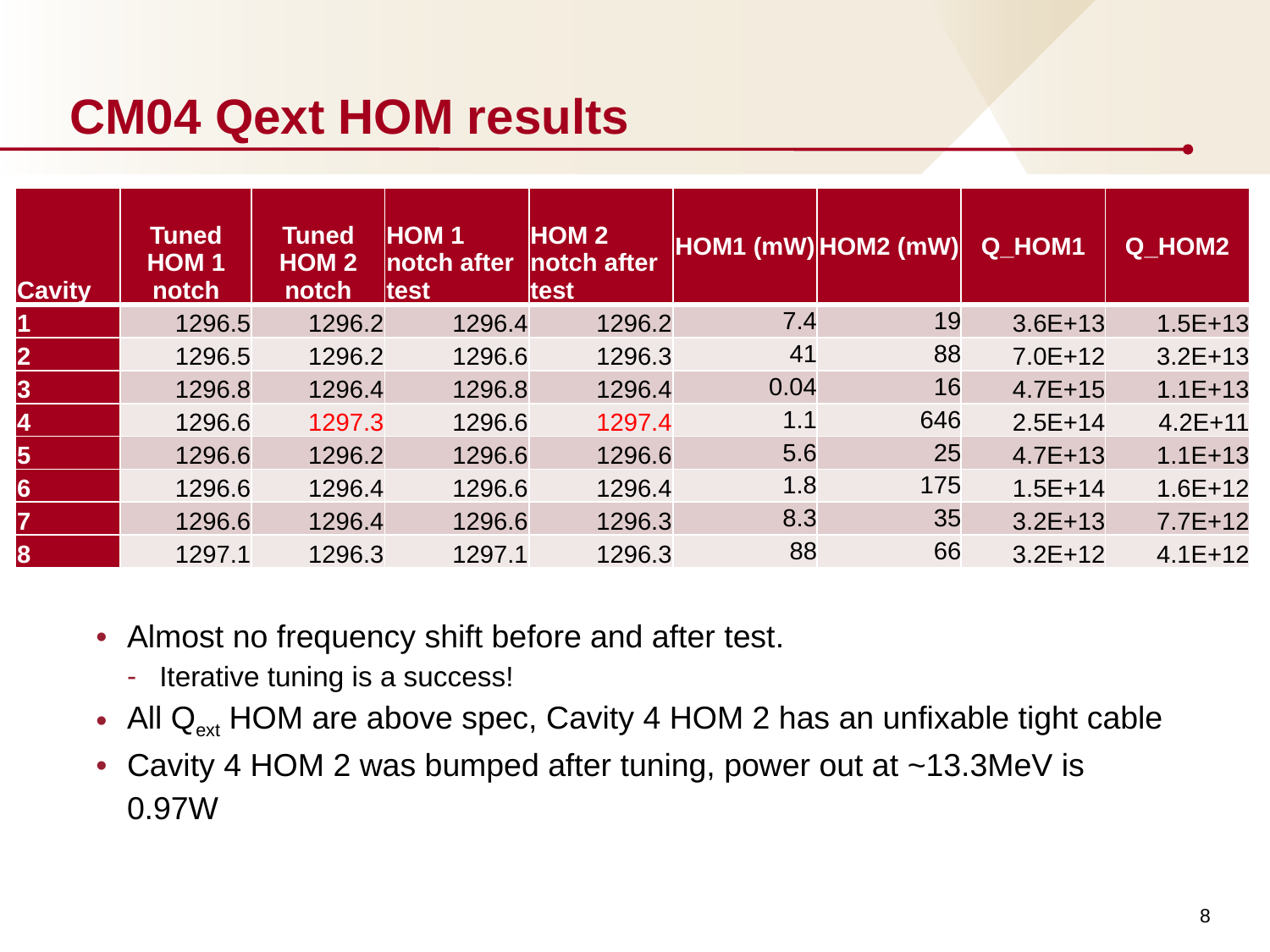

# CM04 Qext HOM results
| Cavity | Tuned HOM 1 notch | Tuned HOM 2 notch | HOM 1 notch after test | HOM 2 notch after test | HOM1 (mW) | HOM2 (mW) | Q\_HOM1 | Q\_HOM2 |
| --- | --- | --- | --- | --- | --- | --- | --- | --- |
| 1 | 1296.5 | 1296.2 | 1296.4 | 1296.2 | 7.4 | 19 | 3.6E+13 | 1.5E+13 |
| 2 | 1296.5 | 1296.2 | 1296.6 | 1296.3 | 41 | 88 | 7.0E+12 | 3.2E+13 |
| 3 | 1296.8 | 1296.4 | 1296.8 | 1296.4 | 0.04 | 16 | 4.7E+15 | 1.1E+13 |
| 4 | 1296.6 | 1297.3 | 1296.6 | 1297.4 | 1.1 | 646 | 2.5E+14 | 4.2E+11 |
| 5 | 1296.6 | 1296.2 | 1296.6 | 1296.6 | 5.6 | 25 | 4.7E+13 | 1.1E+13 |
| 6 | 1296.6 | 1296.4 | 1296.6 | 1296.4 | 1.8 | 175 | 1.5E+14 | 1.6E+12 |
| 7 | 1296.6 | 1296.4 | 1296.6 | 1296.3 | 8.3 | 35 | 3.2E+13 | 7.7E+12 |
| 8 | 1297.1 | 1296.3 | 1297.1 | 1296.3 | 88 | 66 | 3.2E+12 | 4.1E+12 |
Almost no frequency shift before and after test.
Iterative tuning is a success!
All Qext HOM are above spec, Cavity 4 HOM 2 has an unfixable tight cable
Cavity 4 HOM 2 was bumped after tuning, power out at ~13.3MeV is  0.97W
8